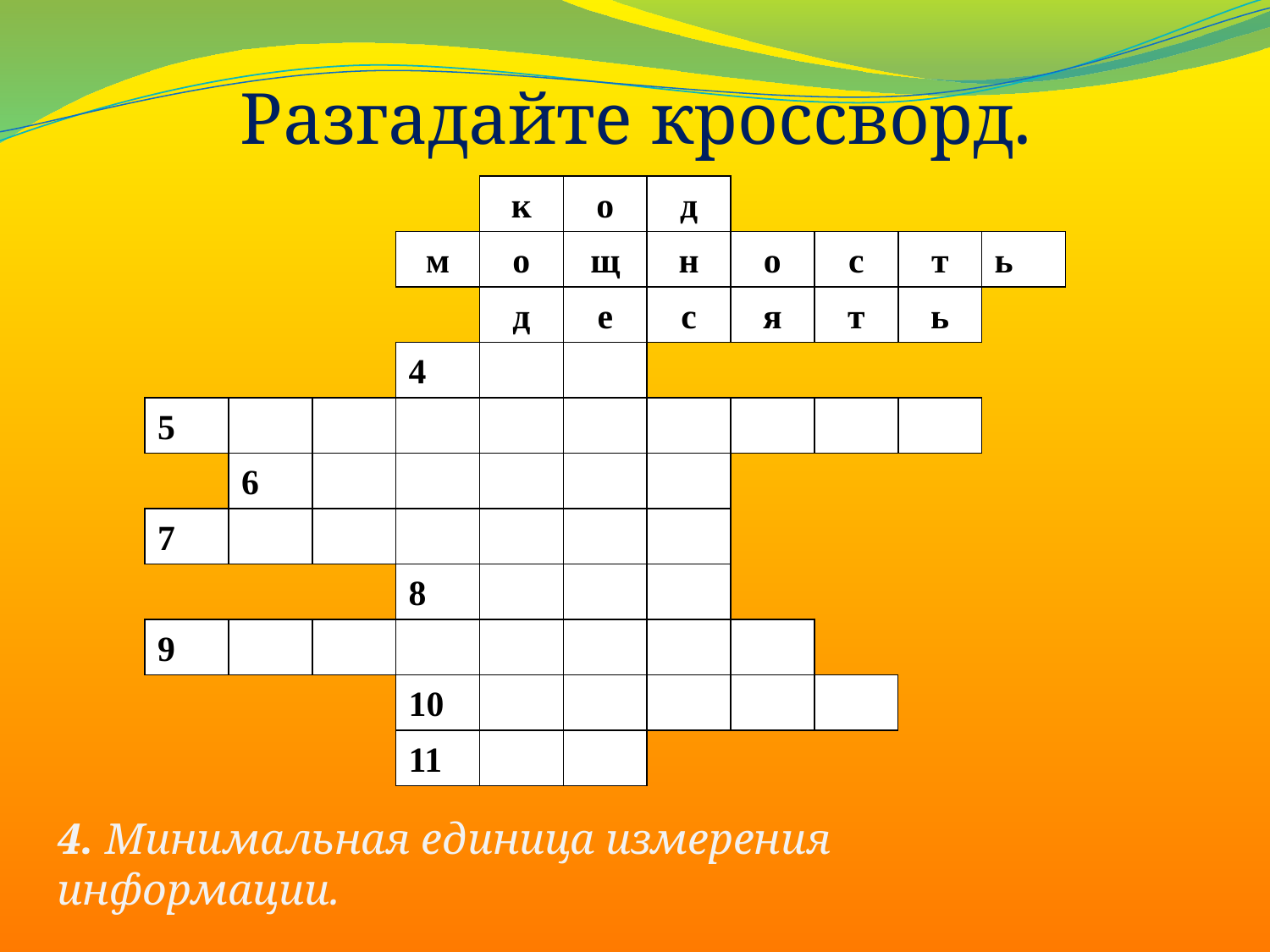

# Разгадайте кроссворд.
к
о
д
м
о
щ
н
о
с
т
ь
д
е
с
я
т
ь
4

5

6

7

8

9

10

11

4. Минимальная единица измерения информации.